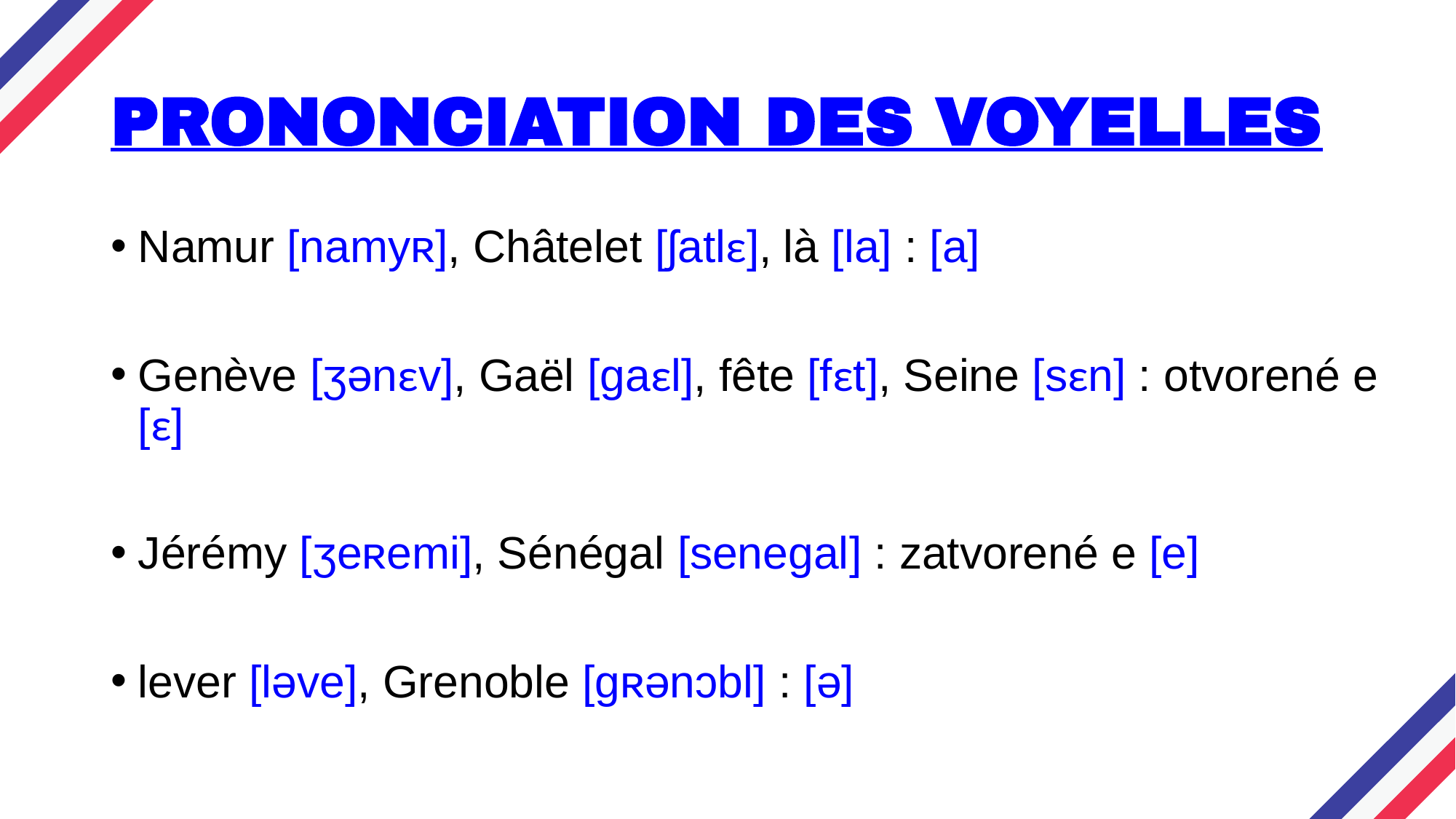

# PRONONCIATION DES VOYELLES
Namur [namyʀ], Châtelet [ʃatlε], là [la] : [a]

Genève [ʒənεv], Gaël [gaεl], fête [fεt], Seine [sεn] : otvorené e [ε]

Jérémy [ʒeʀemi], Sénégal [senegal] : zatvorené e [e]

lever [ləve], Grenoble [gʀənɔbl] : [ə]